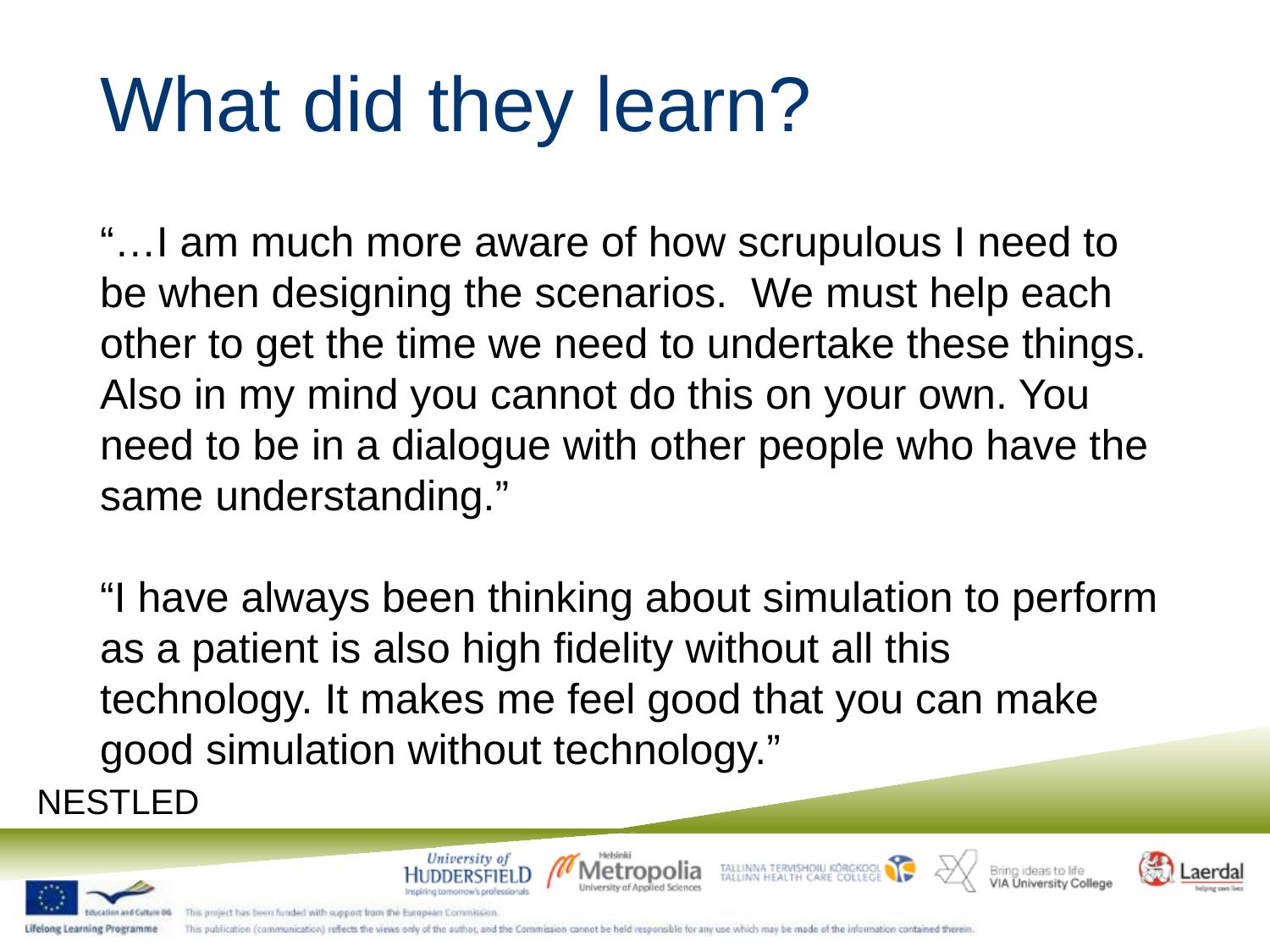

# What did they learn?
“…I am much more aware of how scrupulous I need to be when designing the scenarios.  We must help each other to get the time we need to undertake these things. Also in my mind you cannot do this on your own. You need to be in a dialogue with other people who have the same understanding.”

“I have always been thinking about simulation to perform as a patient is also high fidelity without all this technology. It makes me feel good that you can make good simulation without technology.”